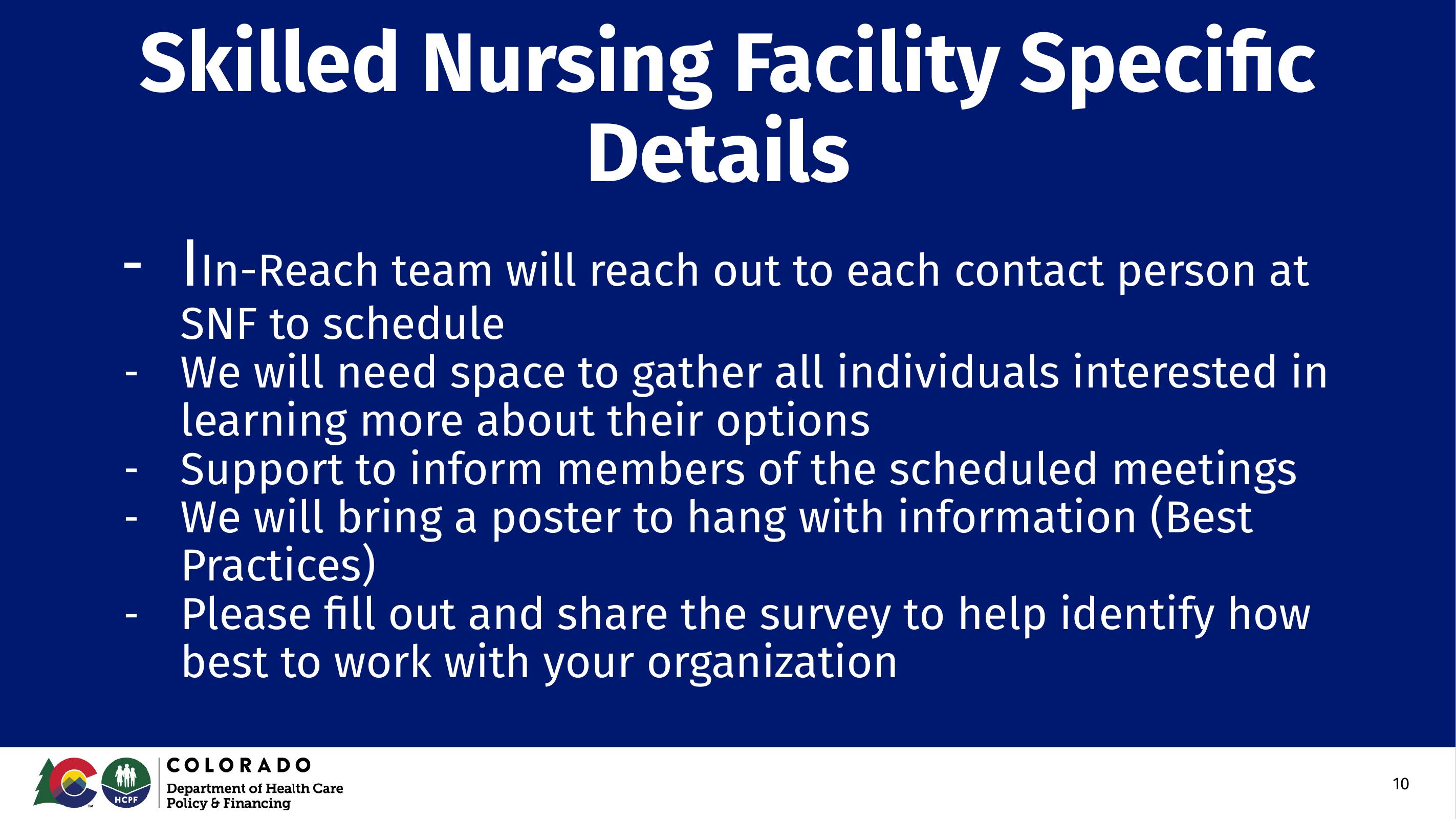

# Skilled Nursing Facility Specific Details
IIn-Reach team will reach out to each contact person at SNF to schedule
We will need space to gather all individuals interested in learning more about their options
Support to inform members of the scheduled meetings
We will bring a poster to hang with information (Best Practices)
Please fill out and share the survey to help identify how best to work with your organization

10